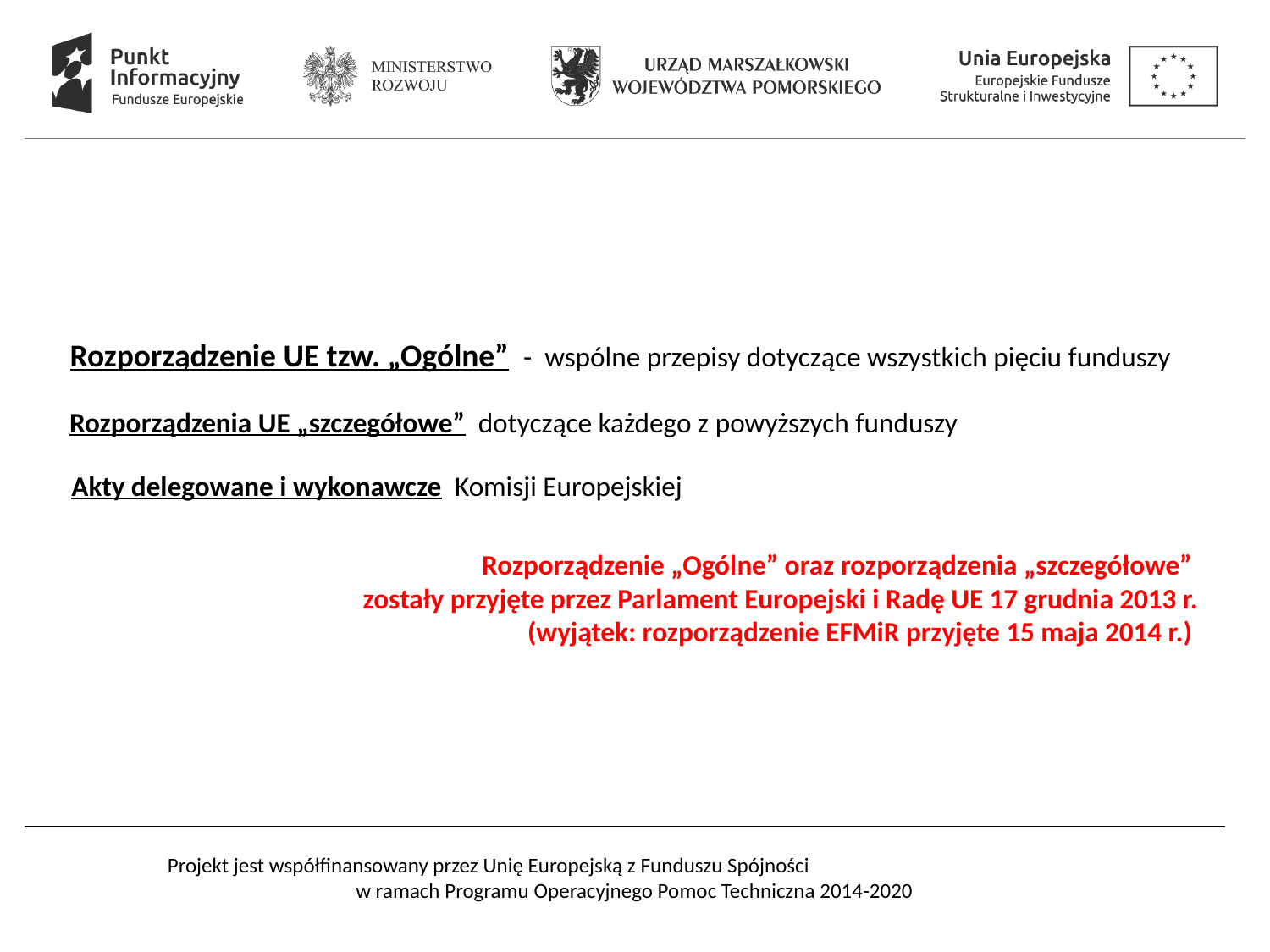

Rozporządzenie UE tzw. „Ogólne”  -  wspólne przepisy dotyczące wszystkich pięciu funduszy

Rozporządzenia UE „szczegółowe”  dotyczące każdego z powyższych funduszy

Akty delegowane i wykonawcze  Komisji Europejskiej
Rozporządzenie „Ogólne” oraz rozporządzenia „szczegółowe”
zostały przyjęte przez Parlament Europejski i Radę UE 17 grudnia 2013 r.
(wyjątek: rozporządzenie EFMiR przyjęte 15 maja 2014 r.)